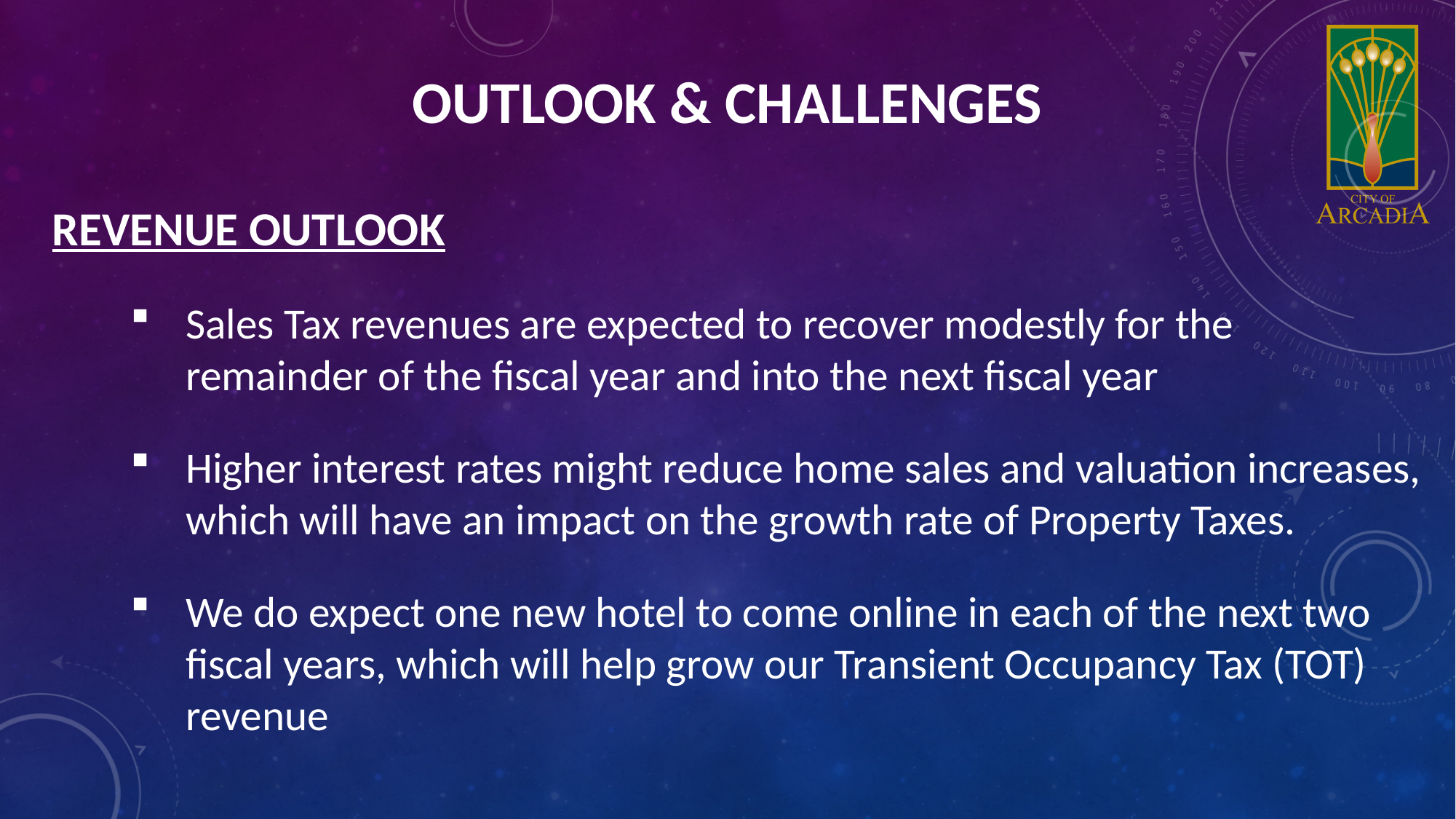

OUTLOOK & CHALLENGES

REVENUE OUTLOOK
Sales Tax revenues are expected to recover modestly for the remainder of the fiscal year and into the next fiscal year
Higher interest rates might reduce home sales and valuation increases, which will have an impact on the growth rate of Property Taxes.
We do expect one new hotel to come online in each of the next two fiscal years, which will help grow our Transient Occupancy Tax (TOT) revenue